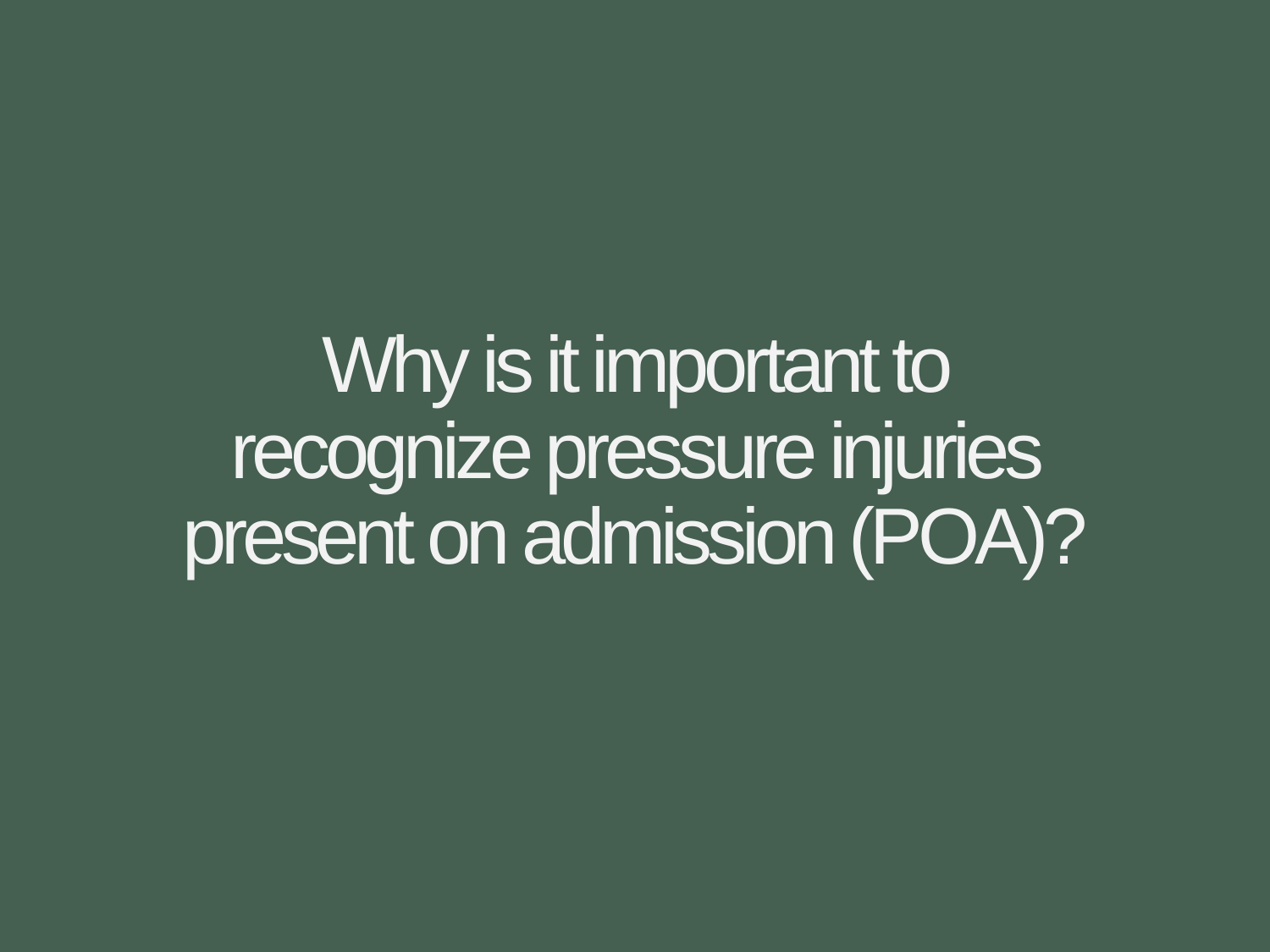

# Why is it important to recognize pressure injuries present on admission (POA)?